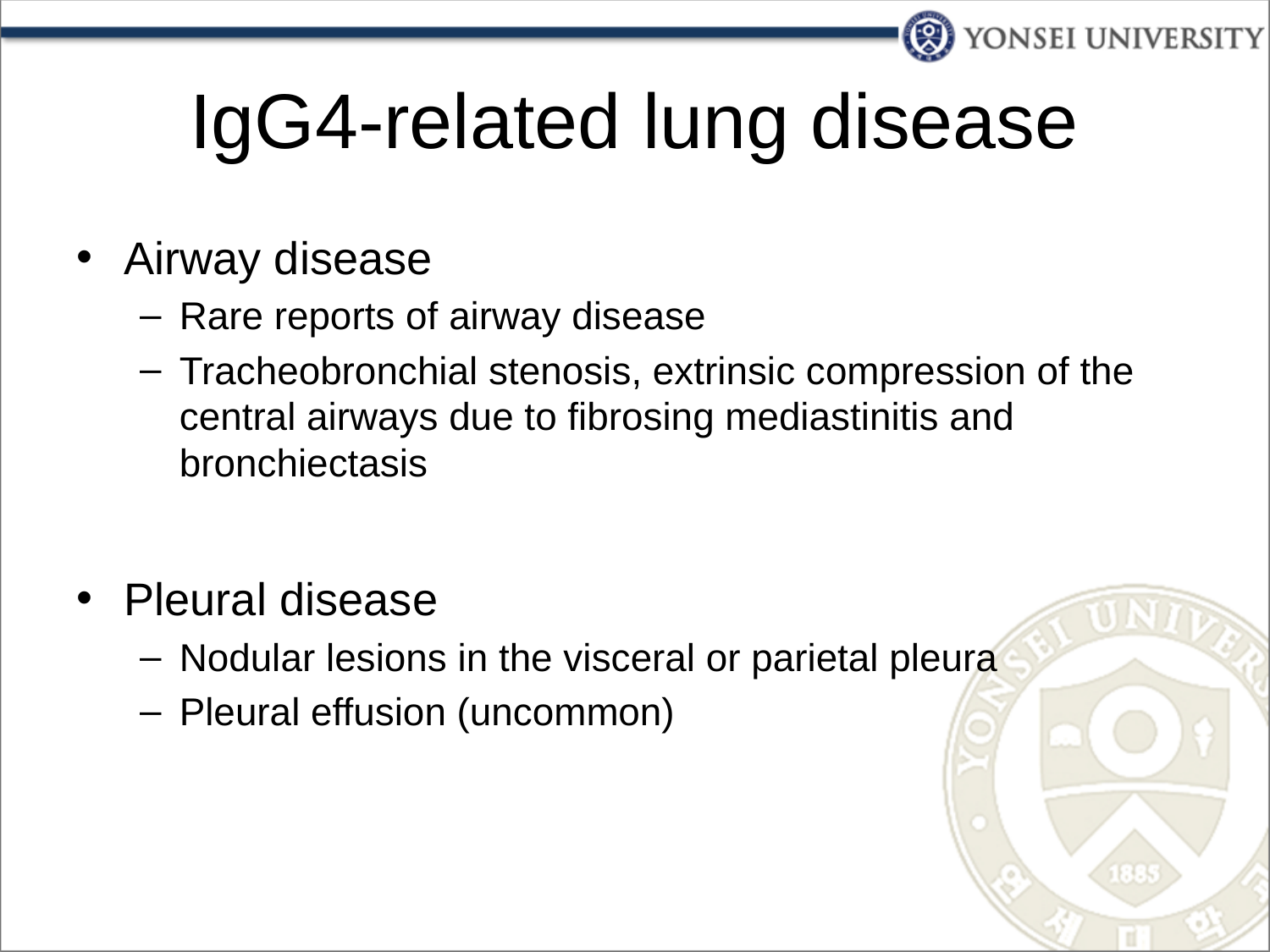

# IgG4-related lung disease
Airway disease
Rare reports of airway disease
Tracheobronchial stenosis, extrinsic compression of the central airways due to fibrosing mediastinitis and bronchiectasis

Pleural disease
Nodular lesions in the visceral or parietal pleura
Pleural effusion (uncommon)